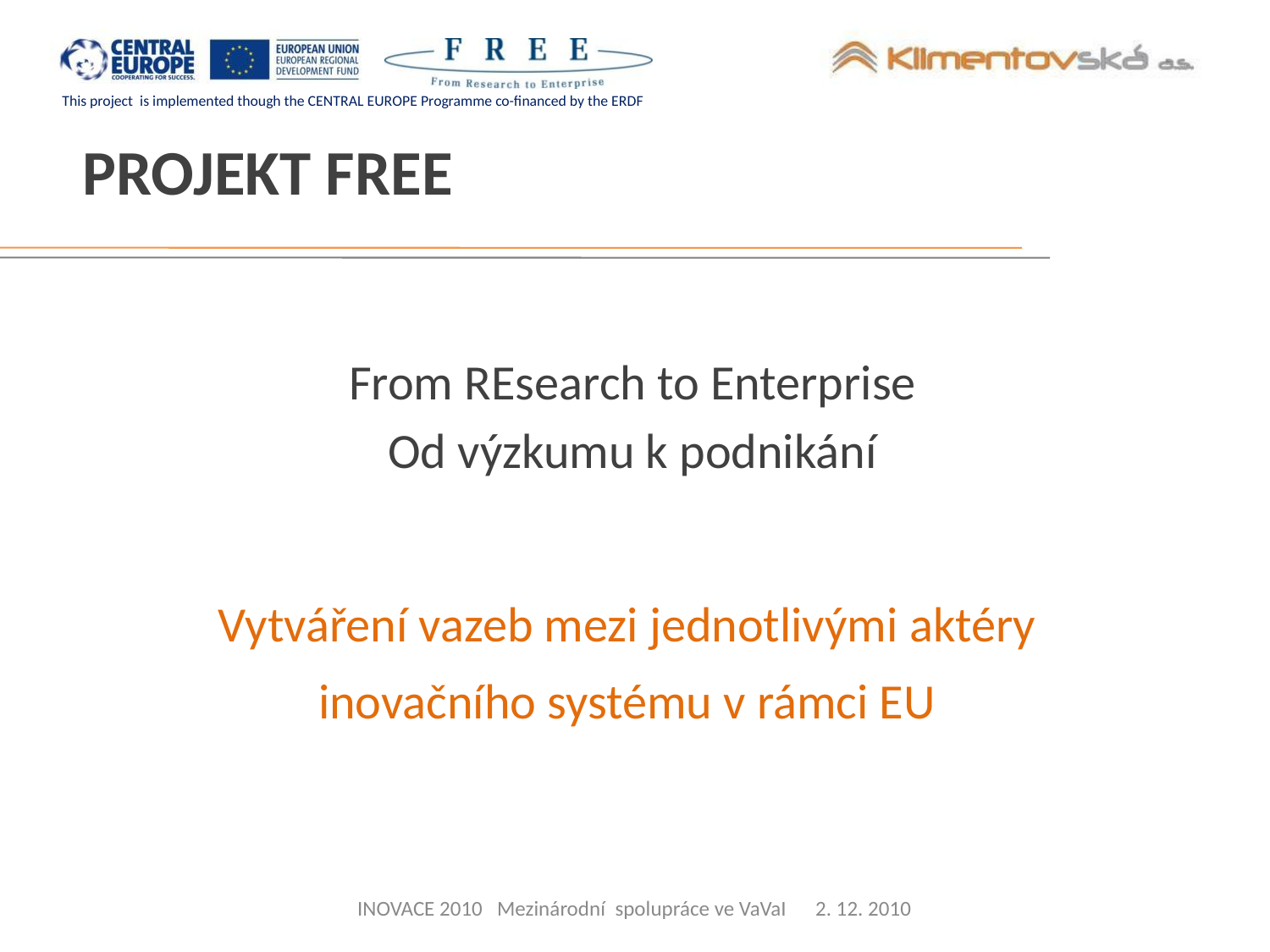

Projekt FREE

From REsearch to Enterprise
Od výzkumu k podnikání

Vytváření vazeb mezi jednotlivými aktéry
inovačního systému v rámci EU

INOVACE 2010   Mezinárodní  spolupráce ve VaVaI      2. 12. 2010